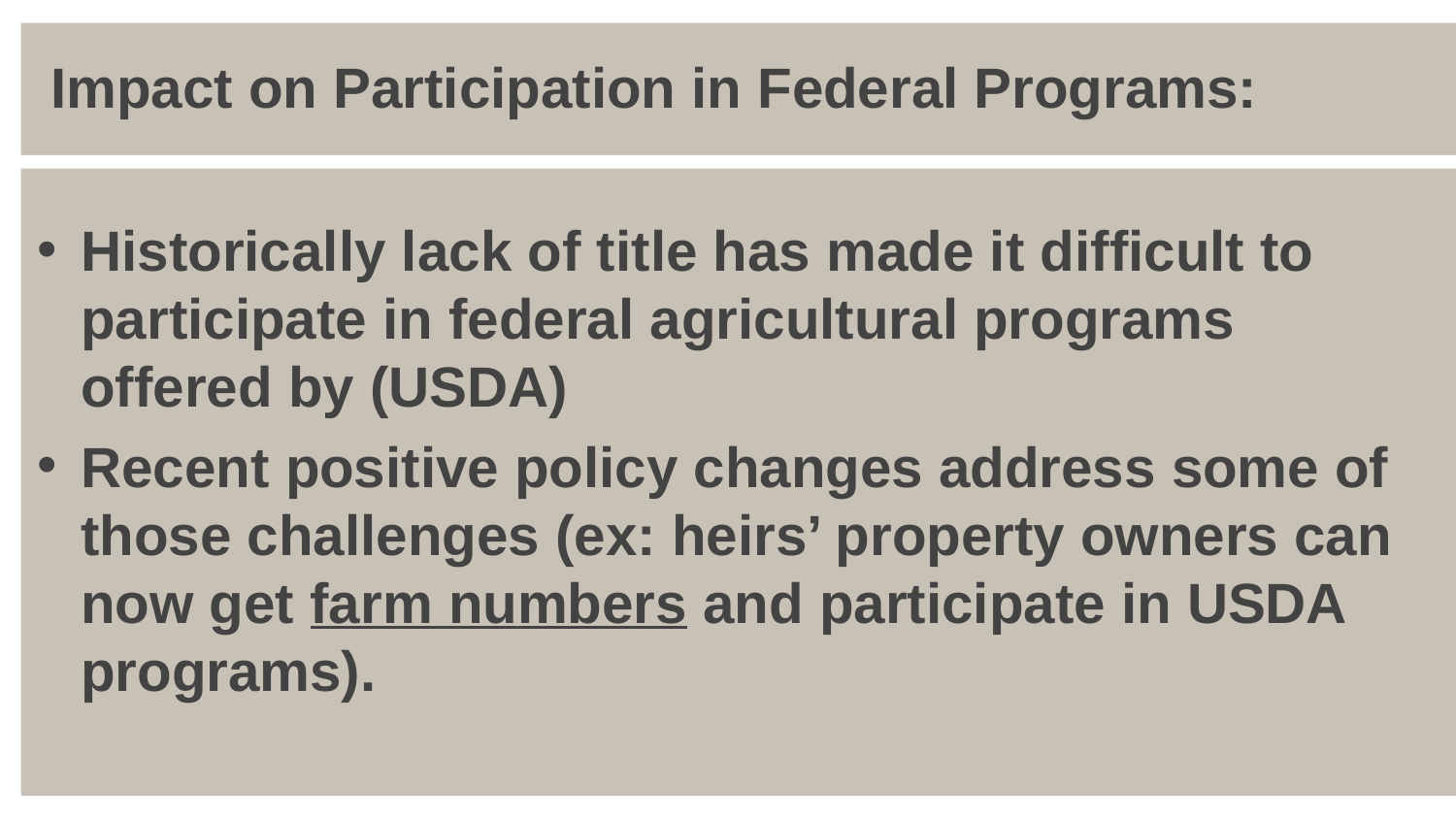

Impact on Participation in Federal Programs:
Historically lack of title has made it difficult to participate in federal agricultural programs offered by (USDA)
Recent positive policy changes address some of those challenges (ex: heirs’ property owners can now get farm numbers and participate in USDA programs).